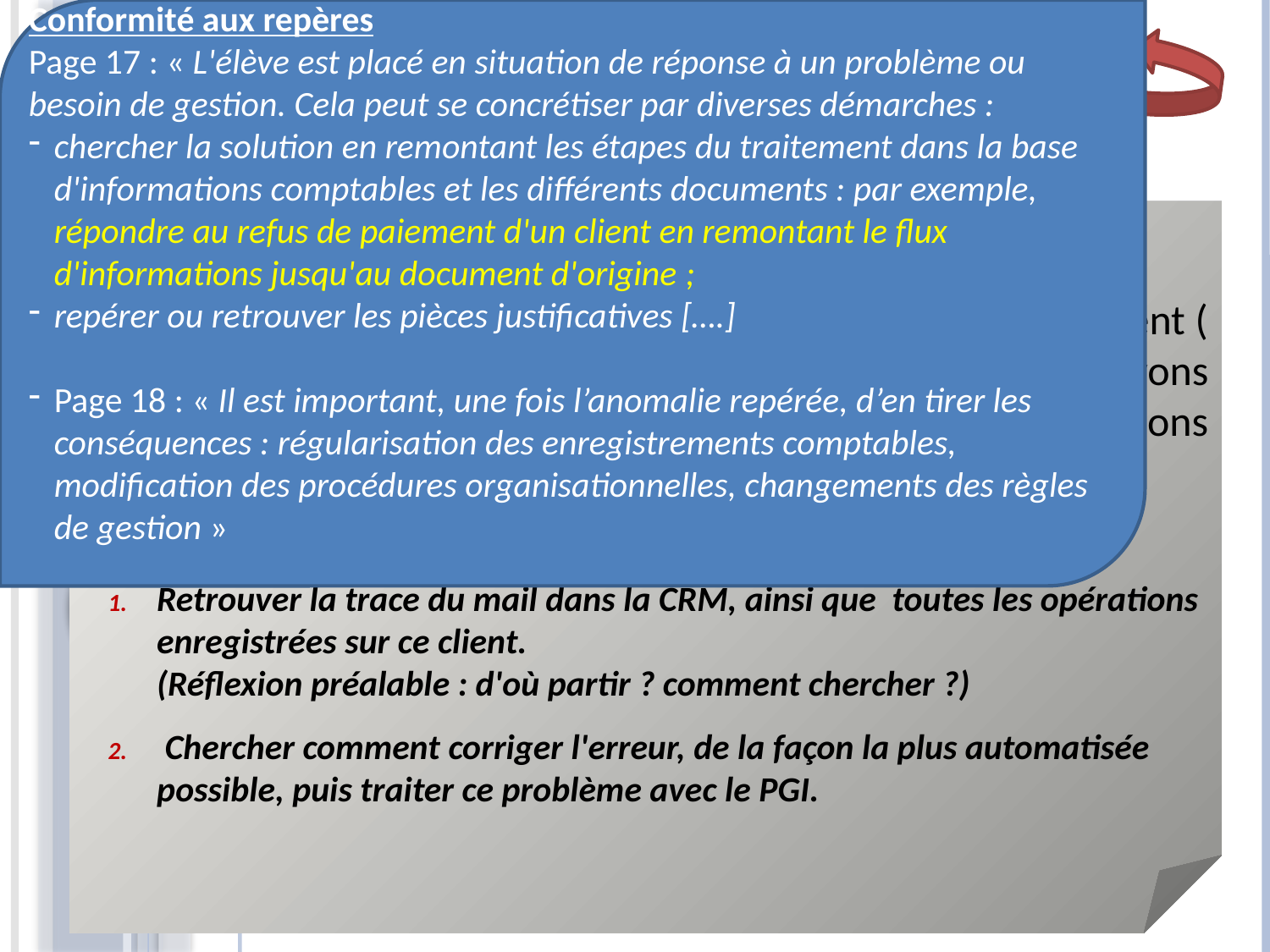

Conformité aux repères
Page 17 : « L'élève est placé en situation de réponse à un problème ou besoin de gestion. Cela peut se concrétiser par diverses démarches :
chercher la solution en remontant les étapes du traitement dans la base d'informations comptables et les différents documents : par exemple, répondre au refus de paiement d'un client en remontant le flux d'informations jusqu'au document d'origine ;
repérer ou retrouver les pièces justificatives [….]

Page 18 : « Il est important, une fois l’anomalie repérée, d’en tirer les conséquences : régularisation des enregistrements comptables, modification des procédures organisationnelles, changements des règles de gestion »

Ecotreee– séquence 2

Exemple de mini contexte (n°4)

ECOTREEE a reçu le 02/02, une lettre de contestation d’un client (annexe 3), suite à un justificatif de solde que nous lui avons envoyé. Il fournit comme preuve un mail que nous lui avions communiqué, et qui lui annonçait un avoir.

Retrouver la trace du mail dans la CRM, ainsi que  toutes les opérations enregistrées sur ce client.
(Réflexion préalable : d'où partir ? comment chercher ?)
 Chercher comment corriger l'erreur, de la façon la plus automatisée possible, puis traiter ce problème avec le PGI.